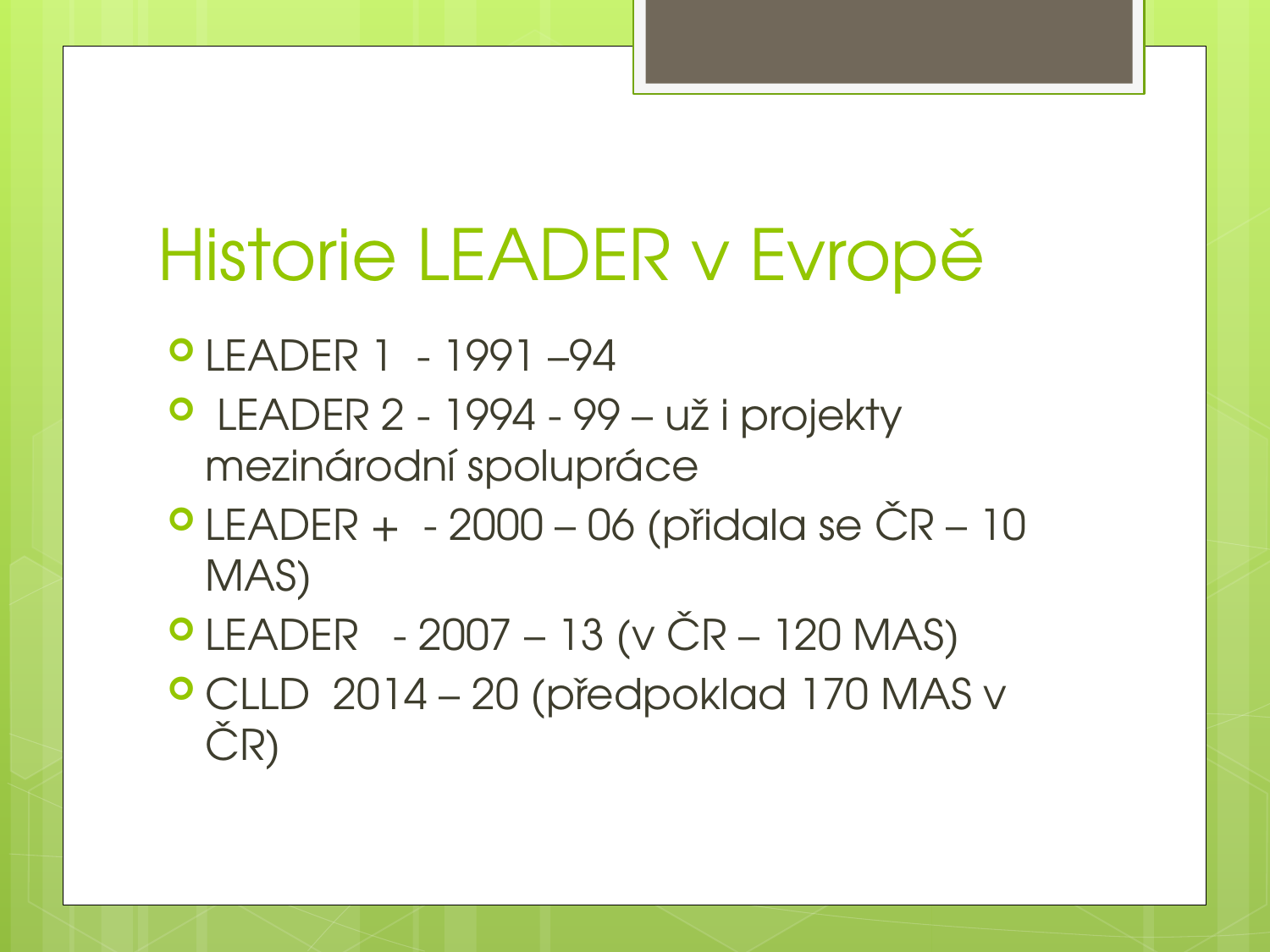

# Historie LEADER v Evropě
LEADER 1  - 1991 –94
 LEADER 2 - 1994 - 99 – už i projekty mezinárodní spolupráce
LEADER +  - 2000 – 06 (přidala se ČR – 10 MAS)
LEADER   - 2007 – 13 (v ČR – 120 MAS)
CLLD  2014 – 20 (předpoklad 170 MAS v ČR)